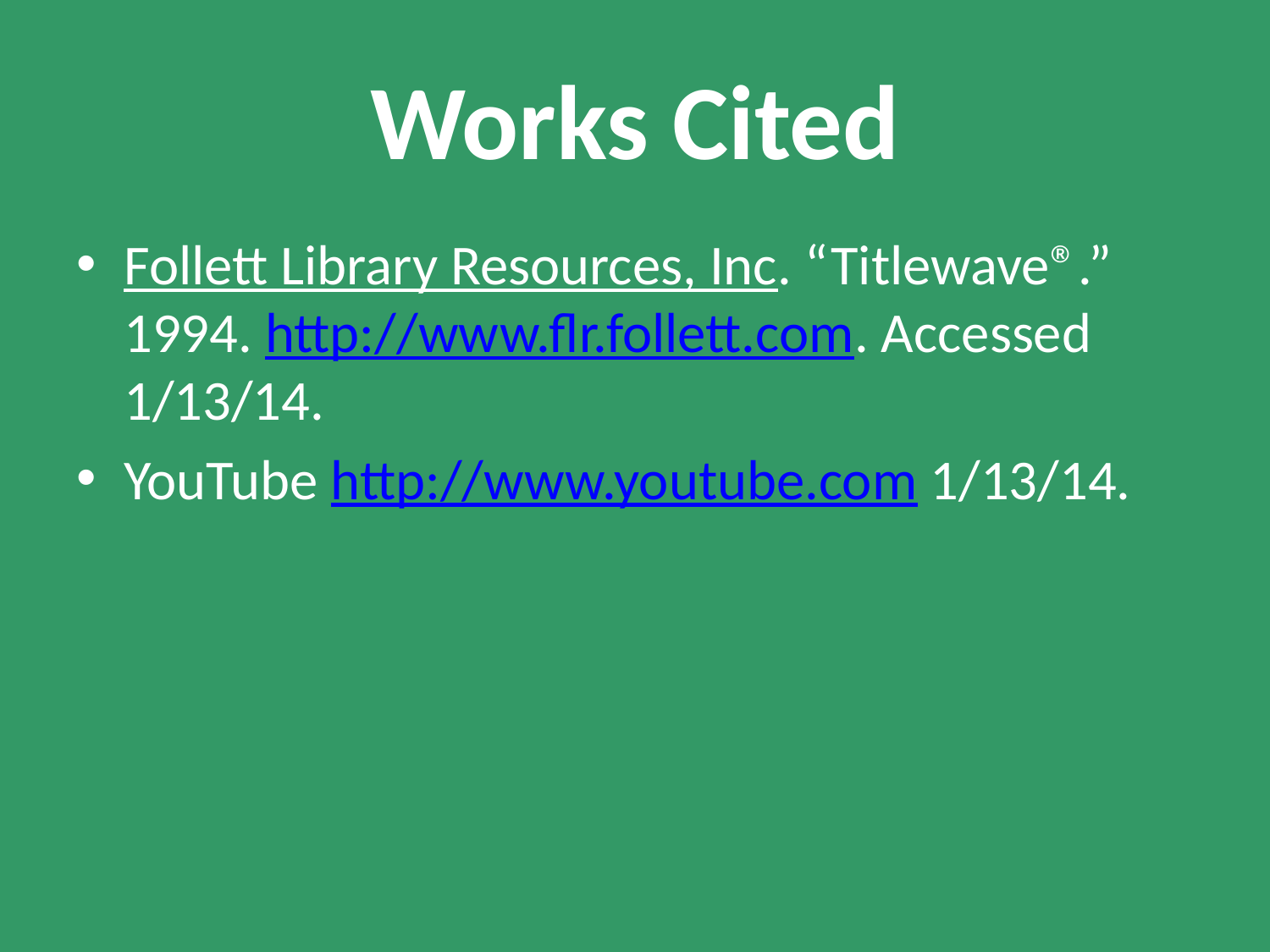

# Works Cited
Follett Library Resources, Inc. “Titlewave®.” 1994. http://www.flr.follett.com. Accessed 1/13/14.
YouTube http://www.youtube.com 1/13/14.